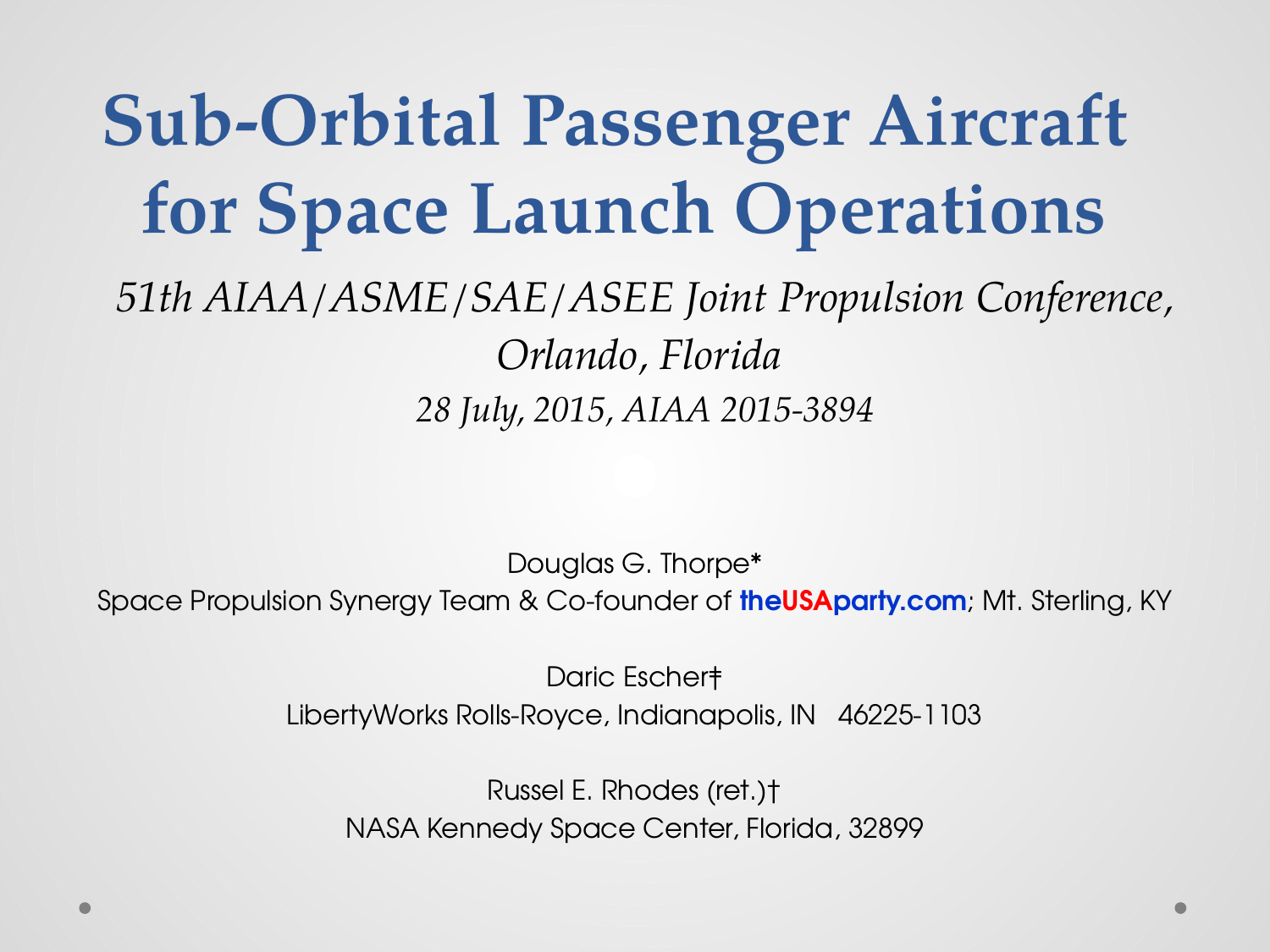

# Sub-Orbital Passenger Aircraft for Space Launch Operations
51th AIAA/ASME/SAE/ASEE Joint Propulsion Conference, Orlando, Florida
28 July, 2015, AIAA 2015-3894

Douglas G. Thorpe*
Space Propulsion Synergy Team & Co-founder of theUSAparty.com; Mt. Sterling, KY

Daric Escher‡
LibertyWorks Rolls-Royce, Indianapolis, IN   46225-1103

Russel E. Rhodes (ret.)†
NASA Kennedy Space Center, Florida, 32899